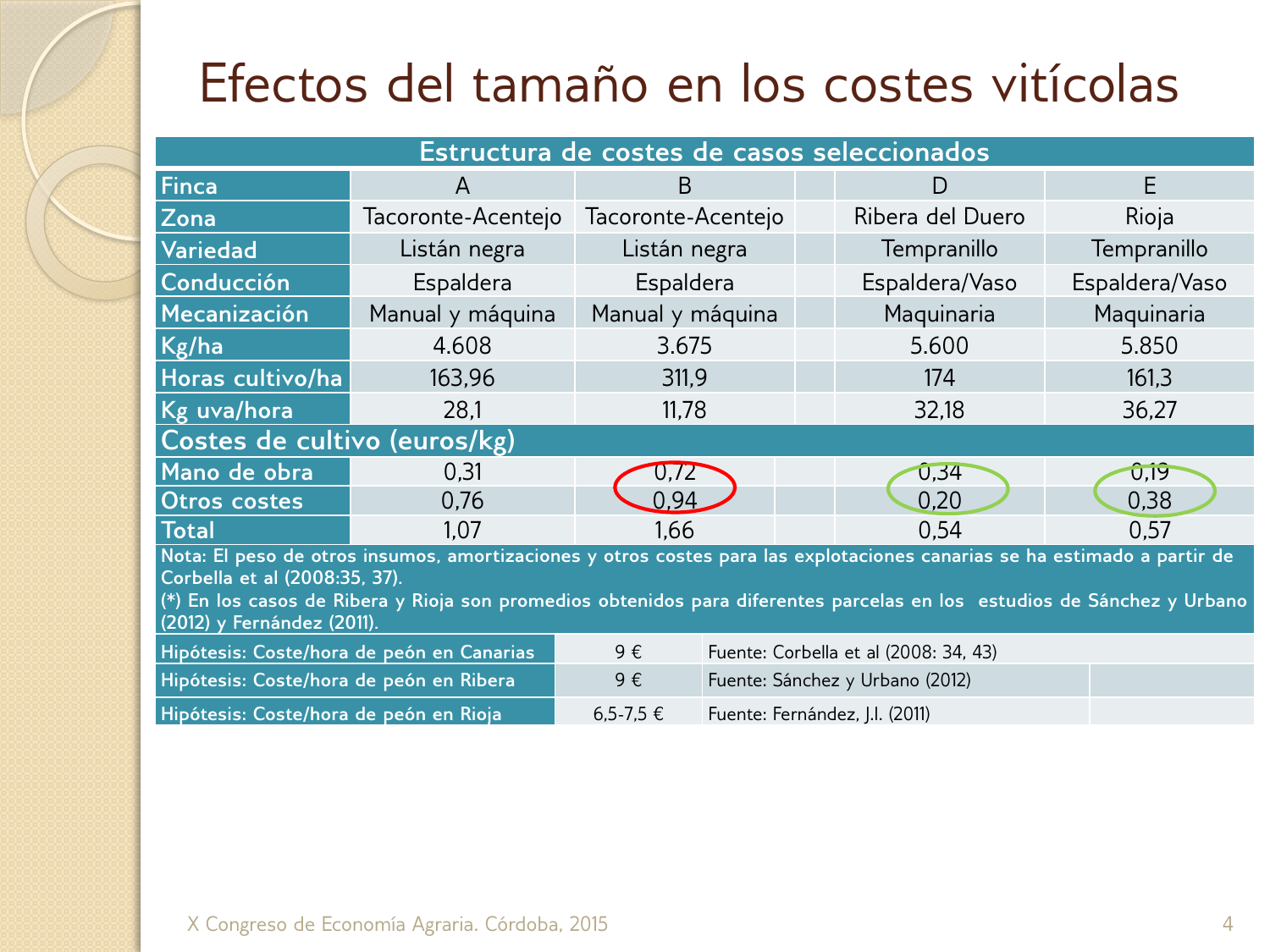

# Efectos del tamaño en los costes vitícolas
| Estructura de costes de casos seleccionados |  |  |  |  |  |  |  |  |  |
| --- | --- | --- | --- | --- | --- | --- | --- | --- | --- |
| Finca | A |  | B |  |  |  | D | E |  |
| Zona | Tacoronte-Acentejo |  | Tacoronte-Acentejo |  |  |  | Ribera del Duero | Rioja |  |
| Variedad | Listán negra |  | Listán negra |  |  |  | Tempranillo | Tempranillo |  |
| Conducción | Espaldera |  | Espaldera |  |  |  | Espaldera/Vaso | Espaldera/Vaso |  |
| Mecanización | Manual y máquina |  | Manual y máquina |  |  |  | Maquinaria | Maquinaria |  |
| Kg/ha | 4.608 |  | 3.675 |  |  |  | 5.600 | 5.850 |  |
| Horas cultivo/ha | 163,96 |  | 311,9 |  |  |  | 174 | 161,3 |  |
| Kg uva/hora | 28,1 |  | 11,78 |  |  |  | 32,18 | 36,27 |  |
| Costes de cultivo (euros/kg) |  |  |  |  |  |  |  |  |  |
| Mano de obra | 0,31 |  | 0,72 |  |  |  | 0,34 | 0,19 |  |
| Otros costes | 0,76 |  | 0,94 |  |  |  | 0,20 | 0,38 |  |
| Total | 1,07 |  | 1,66 |  |  |  | 0,54 | 0,57 |  |
| Nota: El peso de otros insumos, amortizaciones y otros costes para las explotaciones canarias se ha estimado a partir de Corbella et al (2008:35, 37). (\*) En los casos de Ribera y Rioja son promedios obtenidos para diferentes parcelas en los estudios de Sánchez y Urbano (2012) y Fernández (2011). |  |  |  |  |  |  |  |  |  |
| Hipótesis: Coste/hora de peón en Canarias |  | 9 € |  | Fuente: Corbella et al (2008: 34, 43) |  |  |  |  |  |
| Hipótesis: Coste/hora de peón en Ribera |  | 9 € |  | Fuente: Sánchez y Urbano (2012) |  |  |  |  |  |
| Hipótesis: Coste/hora de peón en Rioja |  | 6,5-7,5 € |  | Fuente: Fernández, J.I. (2011) |  |  |  |  |  |

X Congreso de Economía Agraria. Córdoba, 2015
4